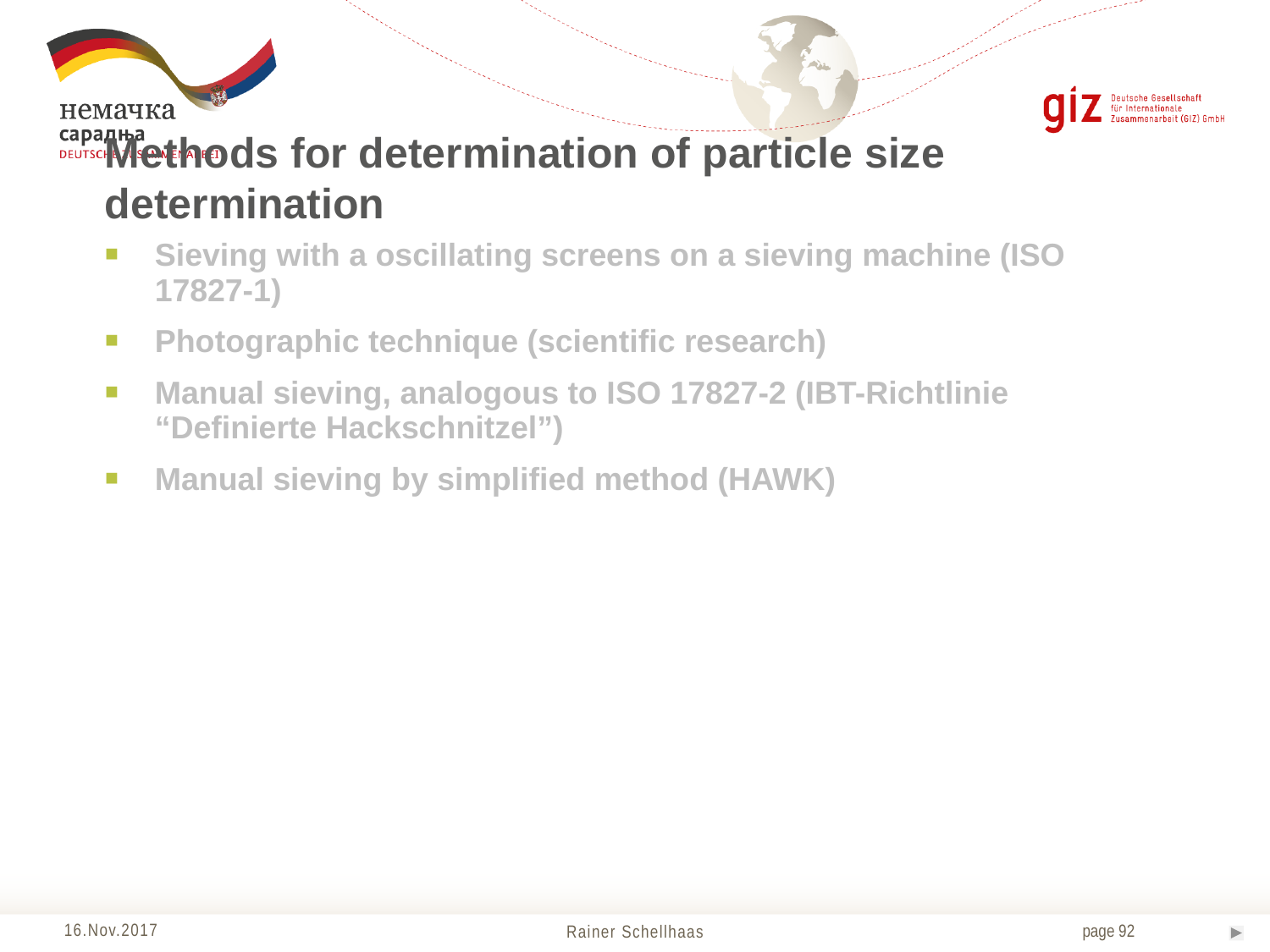

Methods for determination of particle size determination
Sieving with a oscillating screens on a sieving machine (ISO 17827-1)
Photographic technique (scientific research)
Manual sieving, analogous to ISO 17827-2 (IBT-Richtlinie “Definierte Hackschnitzel”)
Manual sieving by simplified method (HAWK)

Rainer Schellhaas